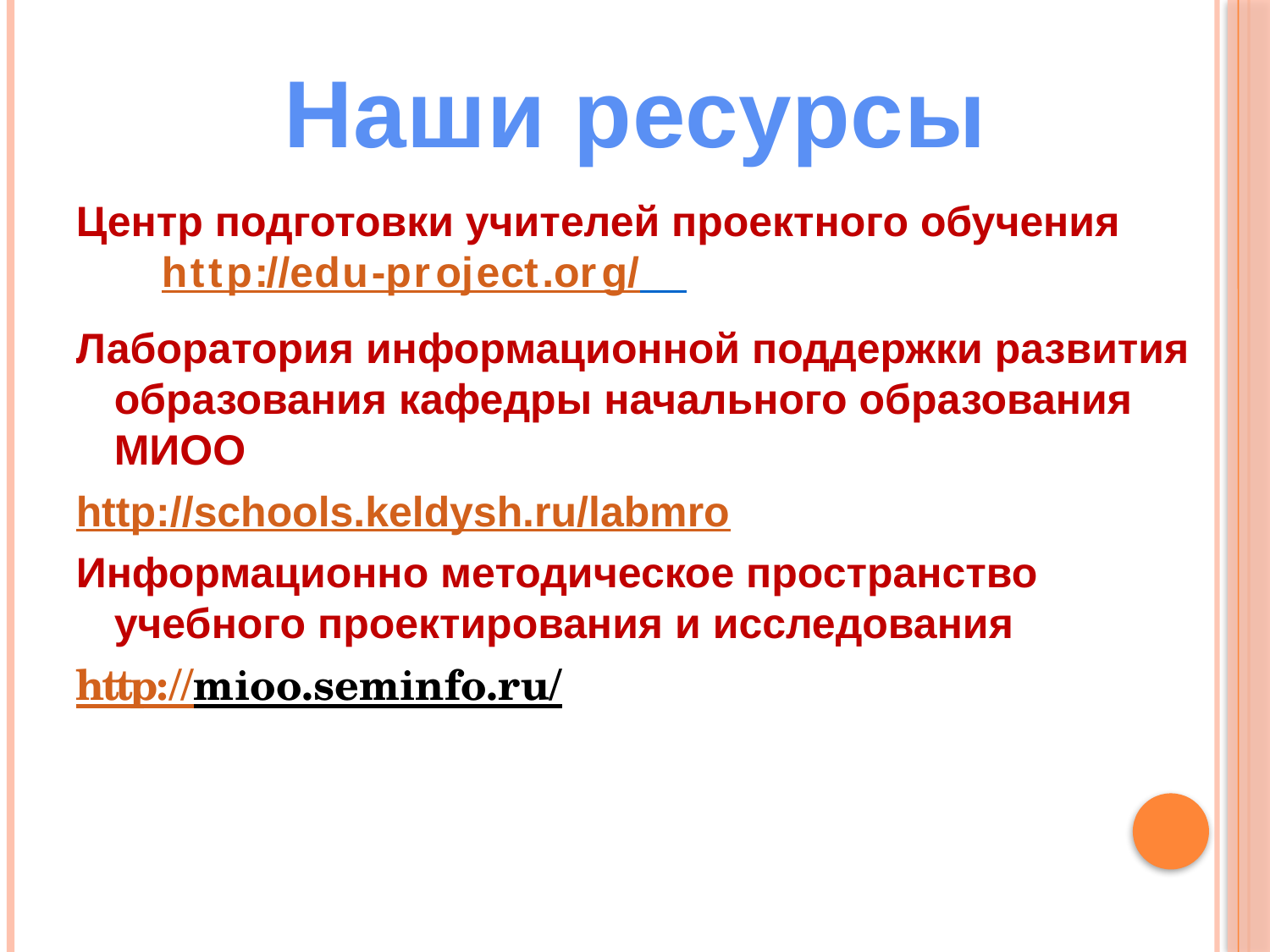

#
Наши ресурсы
Центр подготовки учителей проектного обучения           http://edu-project.org/
Лаборатория информационной поддержки развития образования кафедры начального образования МИОО
http://schools.keldysh.ru/labmro
Информационно методическое пространство учебного проектирования и исследования
http://mioo.seminfo.ru/